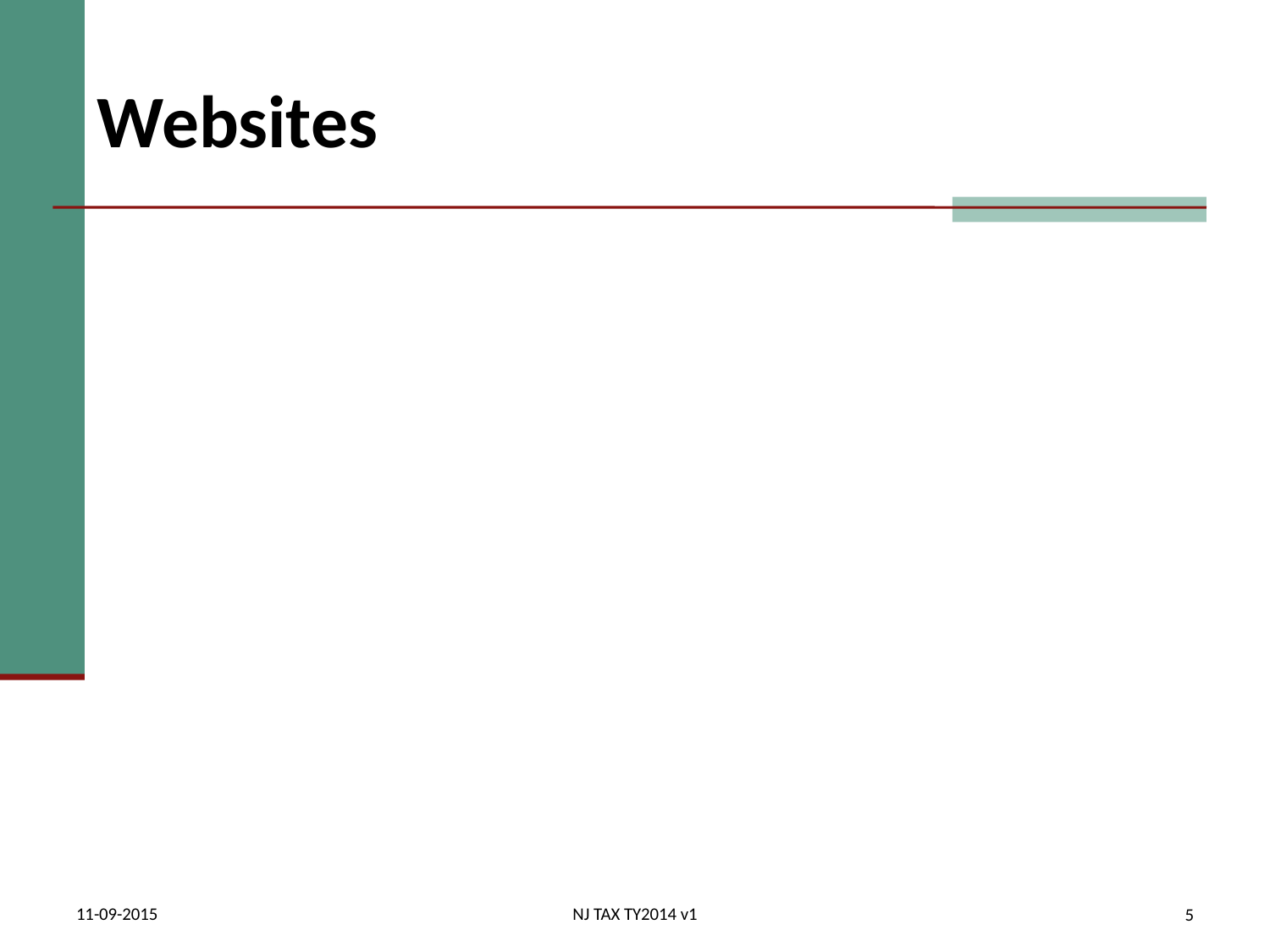

# Websites

11-09-2015
NJ TAX TY2014 v1
5